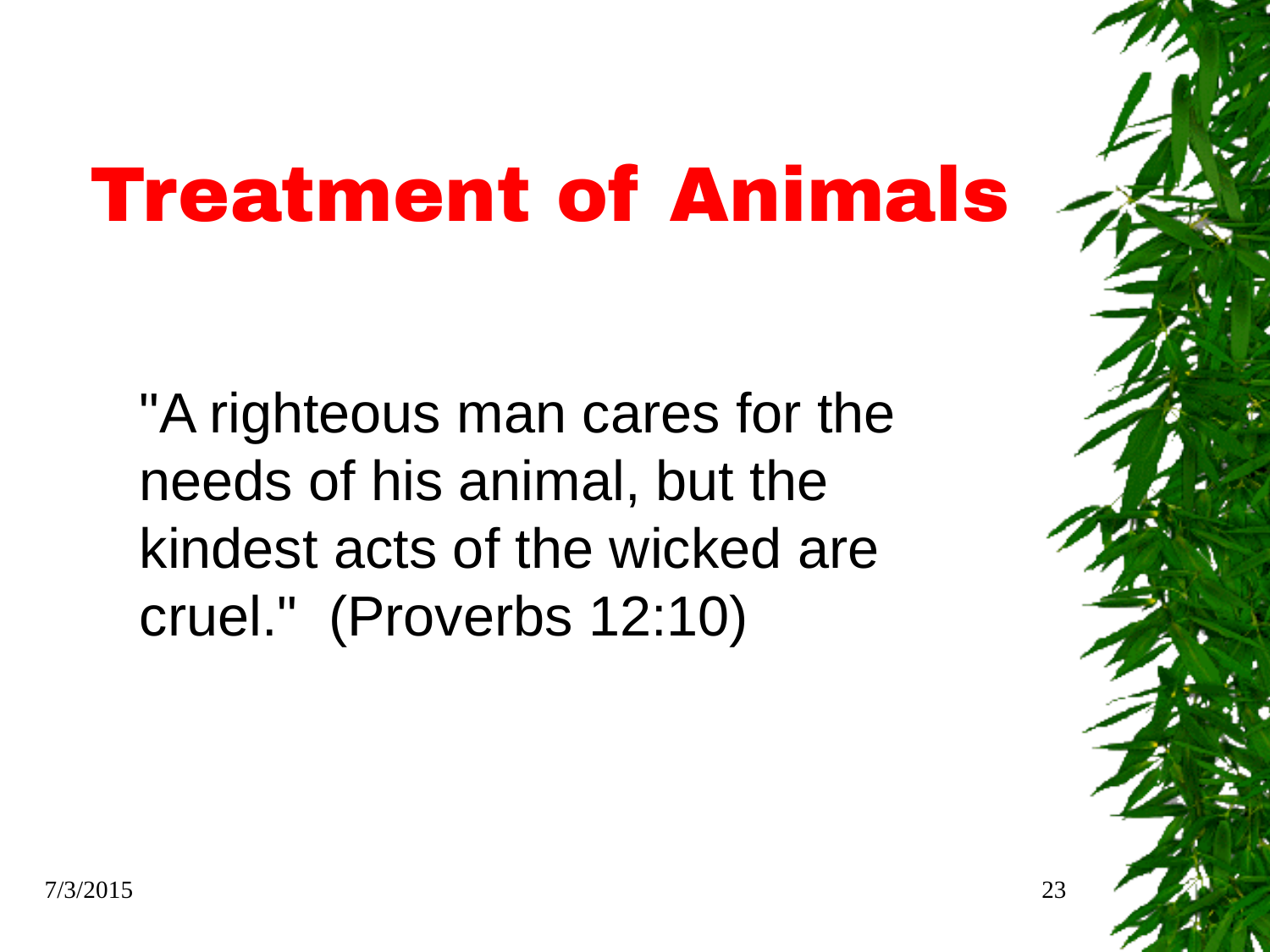

# Treatment of Animals
"A righteous man cares for the needs of his animal, but the kindest acts of the wicked are cruel."  (Proverbs 12:10)
7/3/2015
23